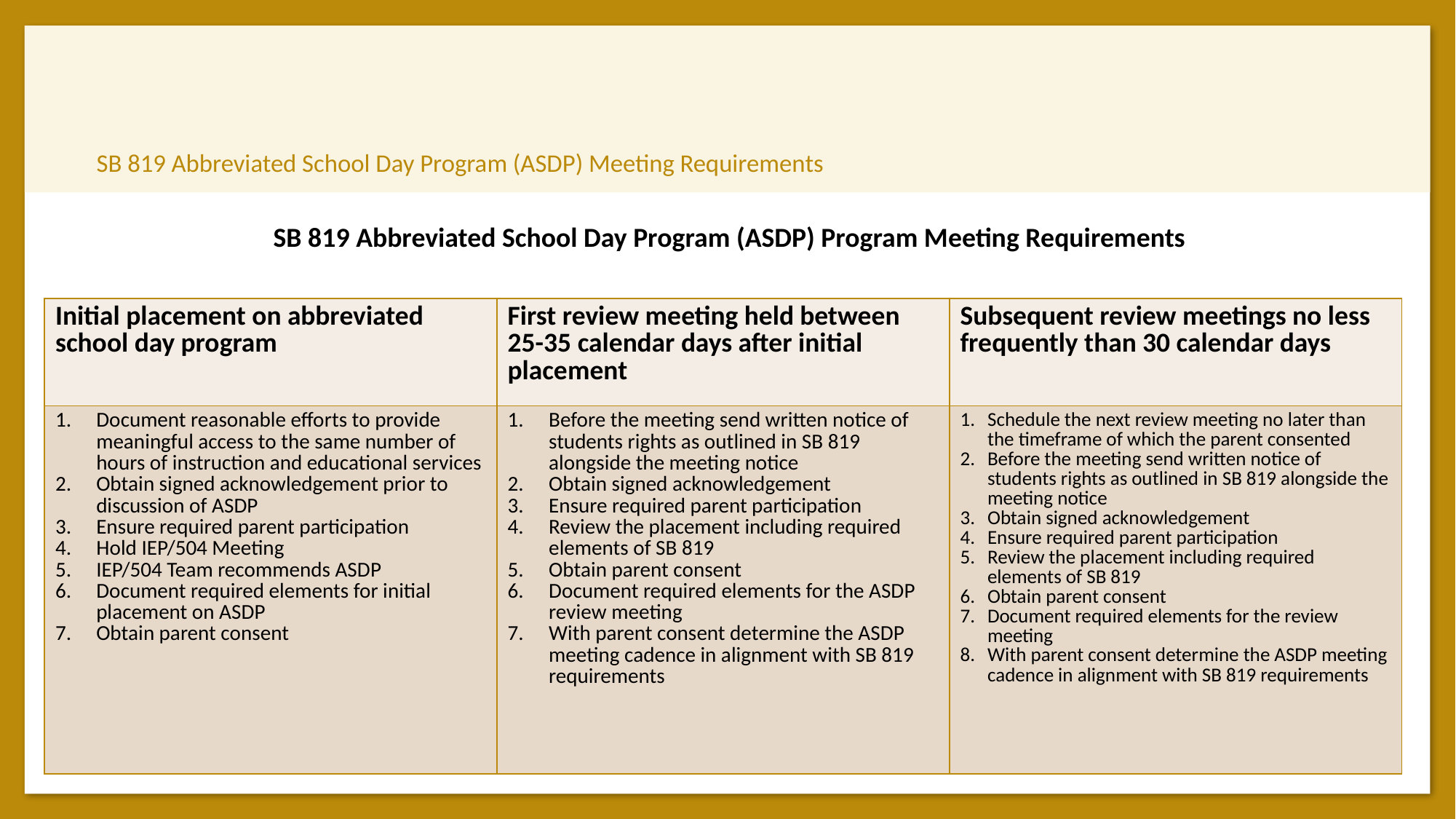

# SB 819 Abbreviated School Day Program (ASDP) Meeting Requirements
SB 819 Abbreviated School Day Program (ASDP) Program Meeting Requirements
| Initial placement on abbreviated school day program | First review meeting held between 25-35 calendar days after initial placement | Subsequent review meetings no less frequently than 30 calendar days |
| --- | --- | --- |
| Document reasonable efforts to provide meaningful access to the same number of hours of instruction and educational services Obtain signed acknowledgement prior to discussion of ASDP Ensure required parent participation Hold IEP/504 Meeting IEP/504 Team recommends ASDP Document required elements for initial placement on ASDP Obtain parent consent | Before the meeting send written notice of students rights as outlined in SB 819 alongside the meeting notice Obtain signed acknowledgement  Ensure required parent participation Review the placement including required elements of SB 819 Obtain parent consent Document required elements for the ASDP review meeting With parent consent determine the ASDP meeting cadence in alignment with SB 819 requirements | Schedule the next review meeting no later than the timeframe of which the parent consented Before the meeting send written notice of students rights as outlined in SB 819 alongside the meeting notice Obtain signed acknowledgement Ensure required parent participation Review the placement including required elements of SB 819 Obtain parent consent Document required elements for the review meeting With parent consent determine the ASDP meeting cadence in alignment with SB 819 requirements |
Oregon Department of Education
6